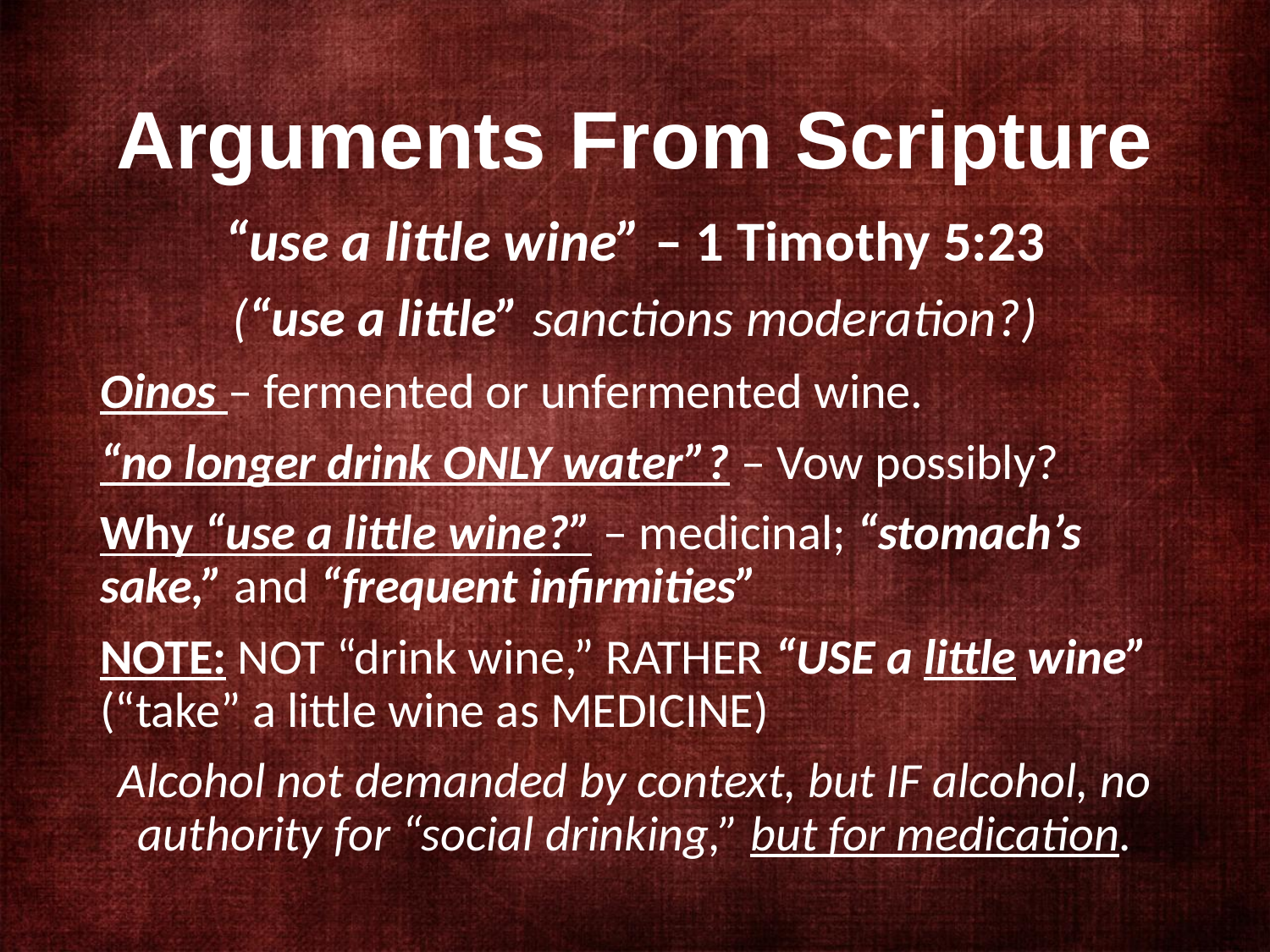

# Arguments From Scripture
“use a little wine” – 1 Timothy 5:23
(“use a little” sanctions moderation?)
Oinos – fermented or unfermented wine.
“no longer drink ONLY water”? – Vow possibly?
Why “use a little wine?” – medicinal; “stomach’s sake,” and “frequent infirmities”
NOTE: NOT “drink wine,” RATHER “USE a little wine” (“take” a little wine as MEDICINE)
Alcohol not demanded by context, but IF alcohol, no authority for “social drinking,” but for medication.